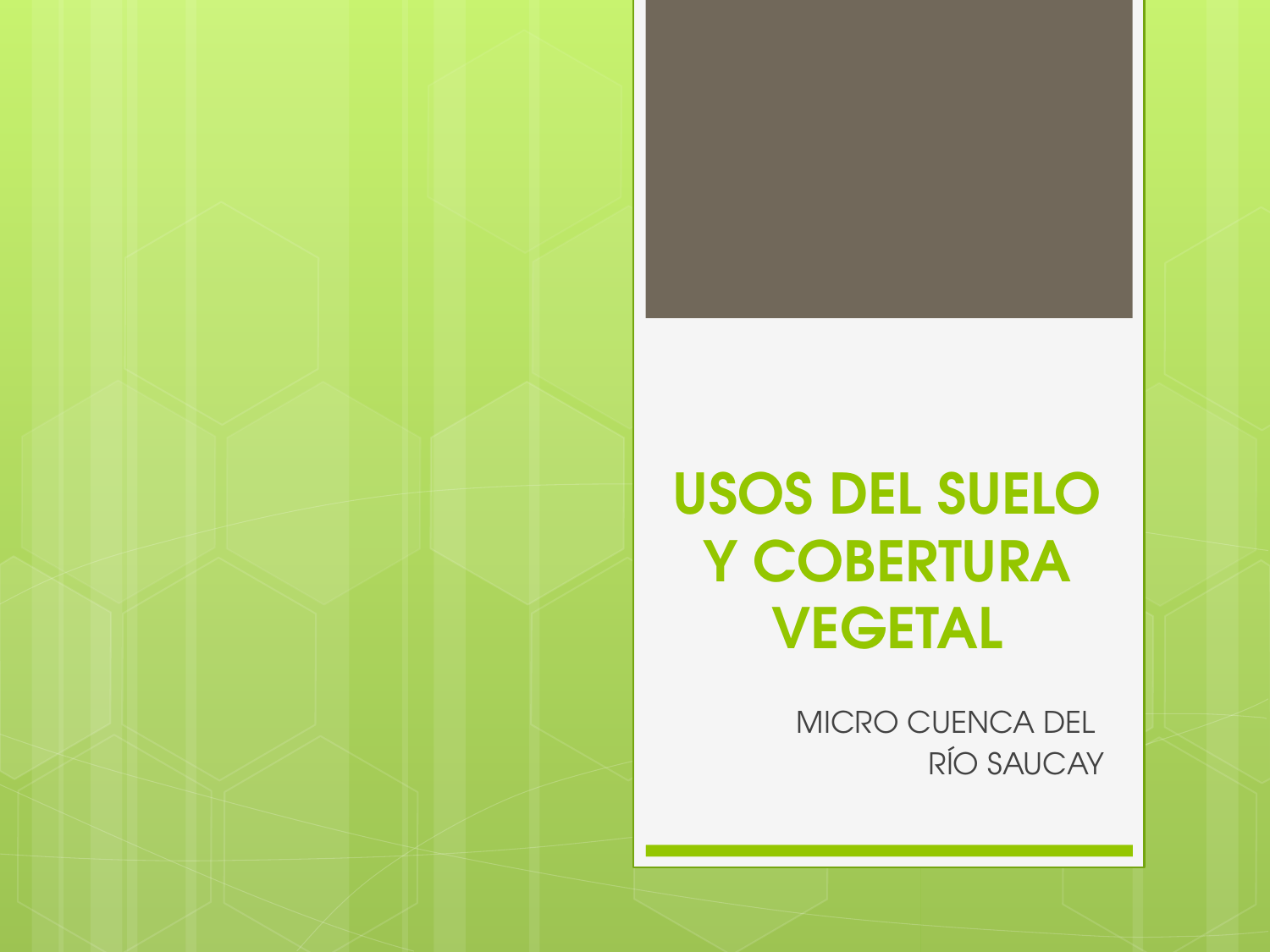

# USOS DEL SUELO Y COBERTURA VEGETAL

MICRO CUENCA DEL
RÍO SAUCAY